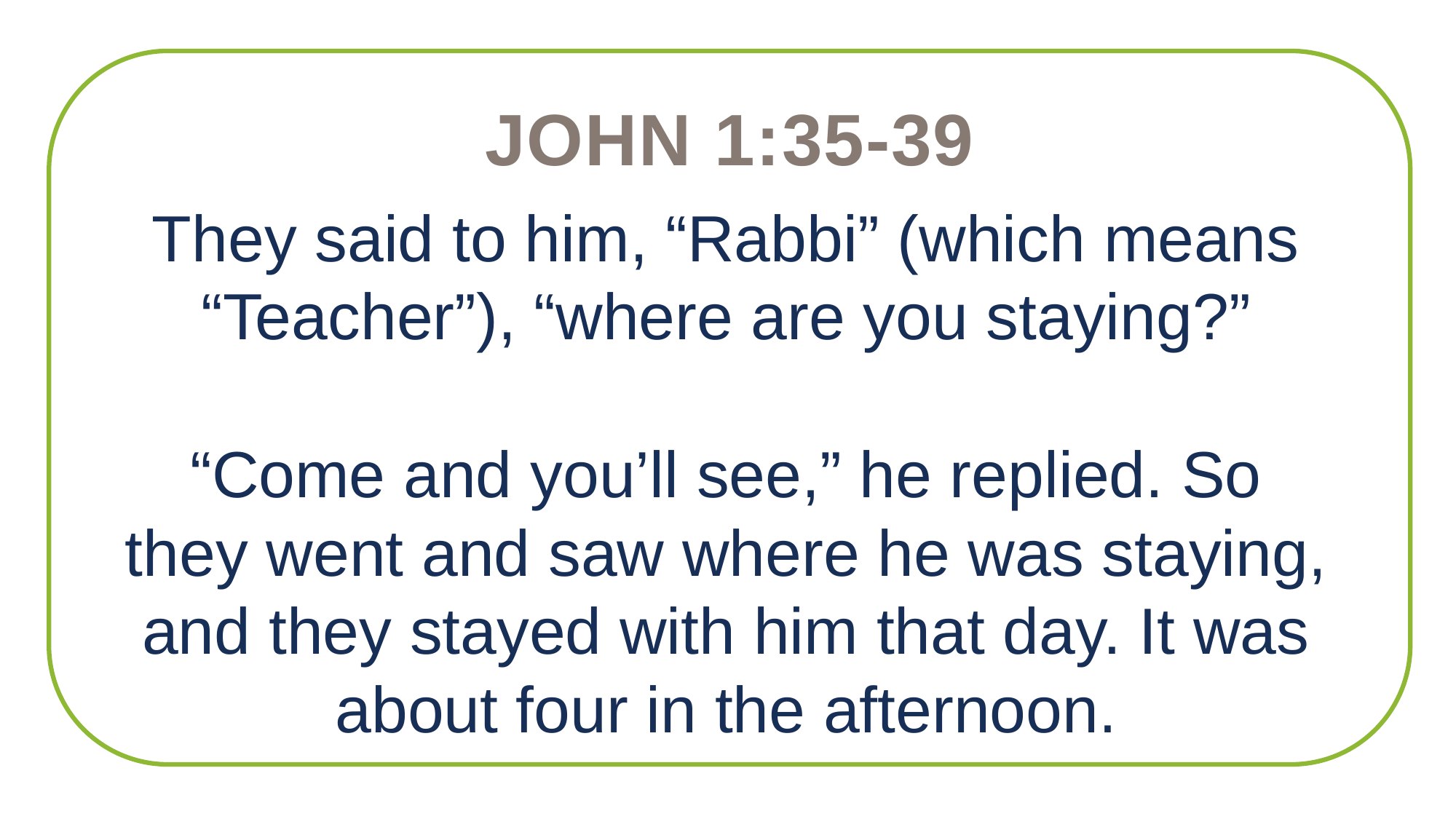

John 1:35-39
They said to him, “Rabbi” (which means “Teacher”), “where are you staying?”

“Come and you’ll see,” he replied. So they went and saw where he was staying, and they stayed with him that day. It was about four in the afternoon.